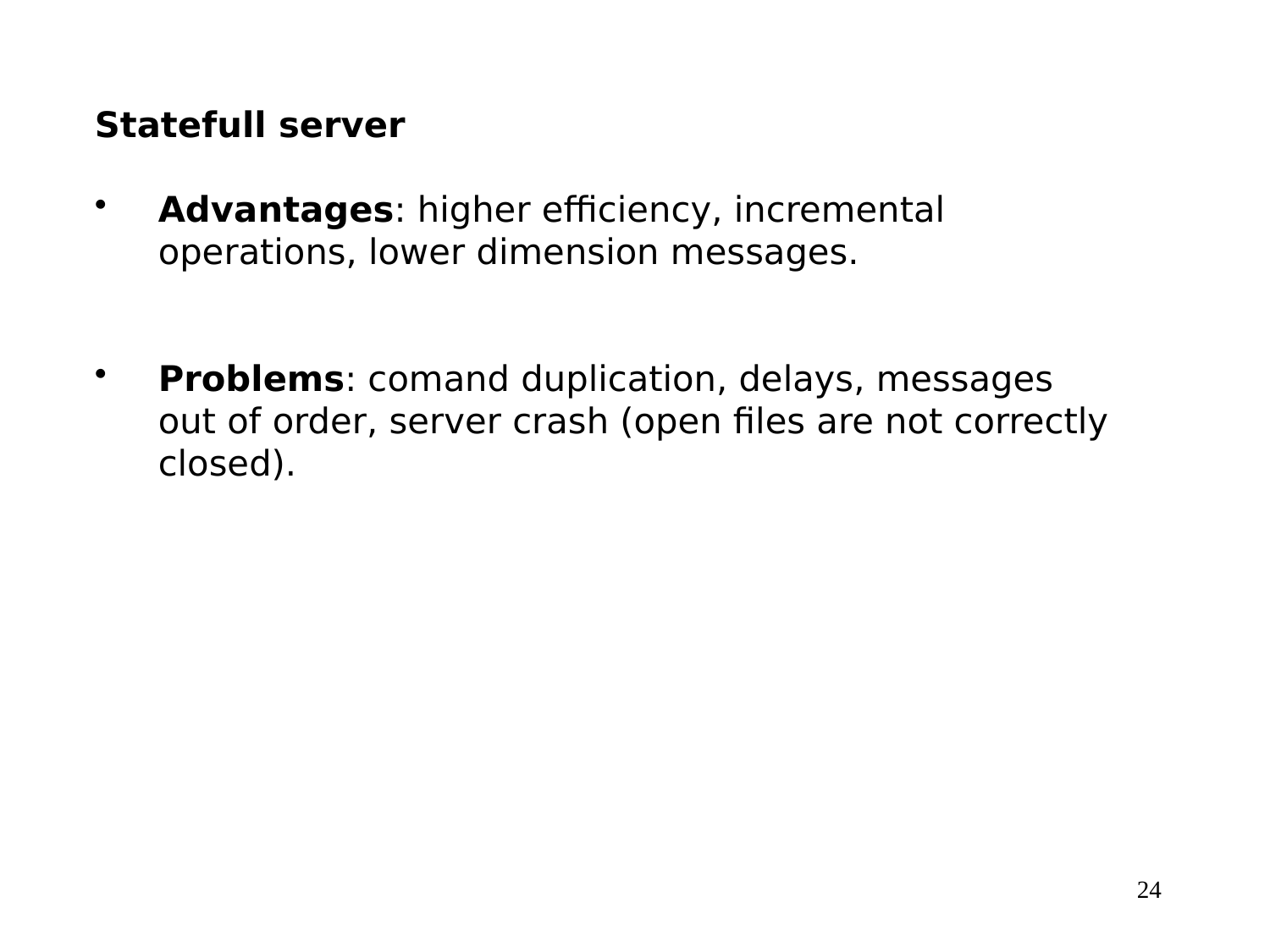

Statefull server

Advantages: higher efficiency, incremental operations, lower dimension messages.

Problems: comand duplication, delays, messages out of order, server crash (open files are not correctly closed).
24